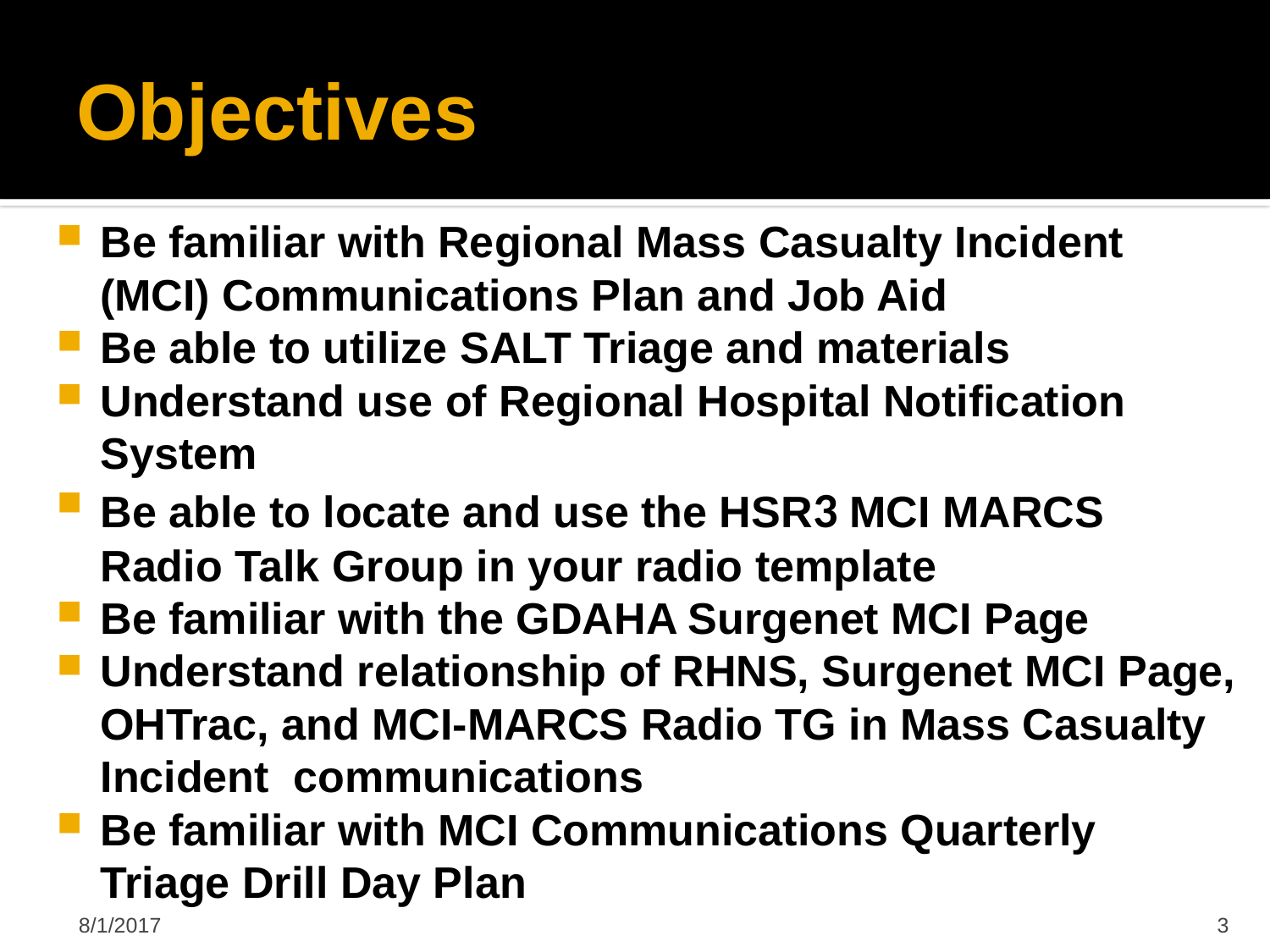

# Objectives
Be familiar with Regional Mass Casualty Incident (MCI) Communications Plan and Job Aid
Be able to utilize SALT Triage and materials
Understand use of Regional Hospital Notification System
Be able to locate and use the HSR3 MCI MARCS Radio Talk Group in your radio template
Be familiar with the GDAHA Surgenet MCI Page
Understand relationship of RHNS, Surgenet MCI Page, OHTrac, and MCI-MARCS Radio TG in Mass Casualty Incident  communications
Be familiar with MCI Communications Quarterly Triage Drill Day Plan
8/1/2017

3